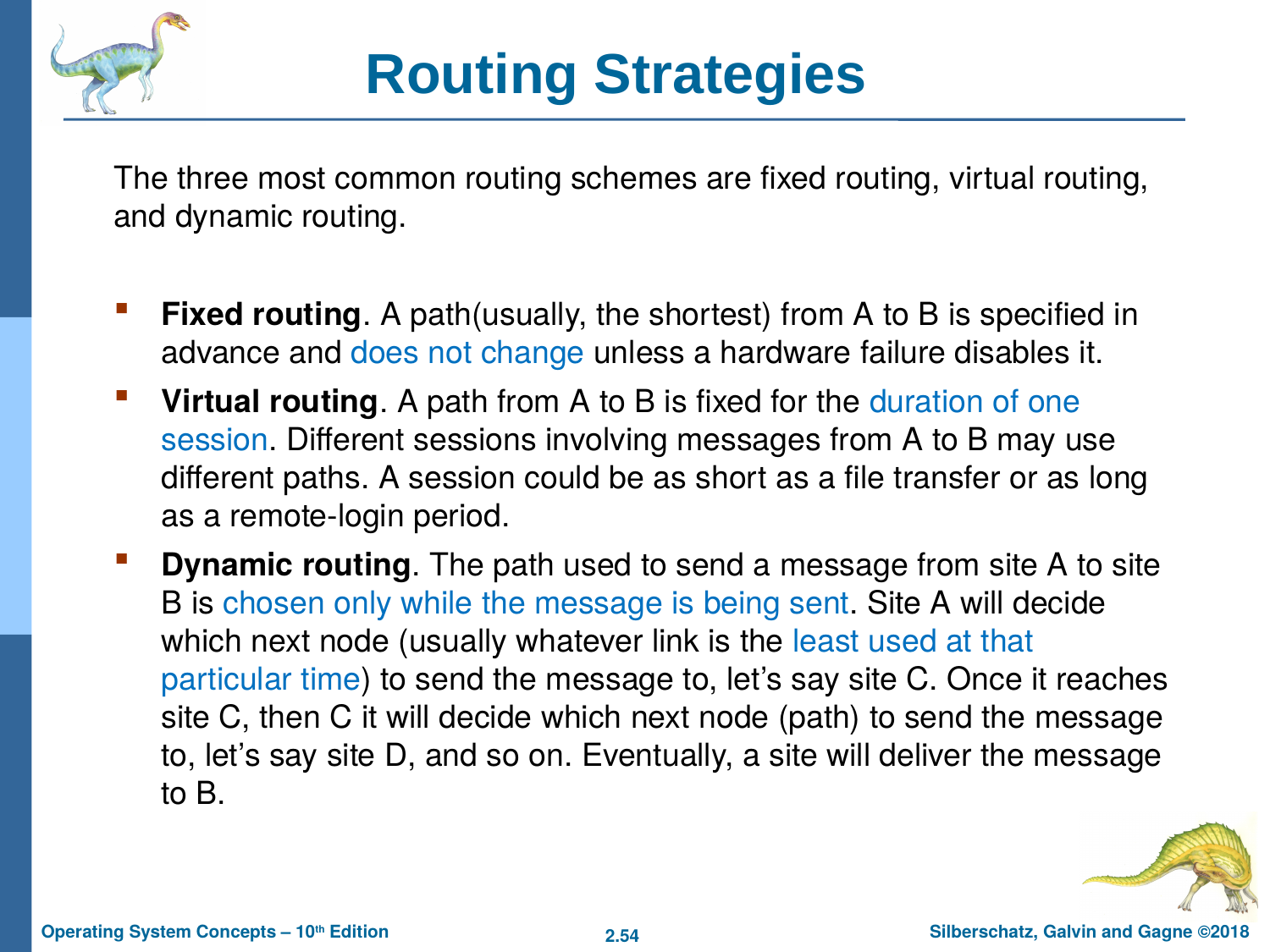

# Routing Strategies
The three most common routing schemes are fixed routing, virtual routing, and dynamic routing.

Fixed routing. A path(usually, the shortest) from A to B is specified in advance and does not change unless a hardware failure disables it.
Virtual routing. A path from A to B is fixed for the duration of one session. Different sessions involving messages from A to B may use different paths. A session could be as short as a file transfer or as long as a remote-login period.
Dynamic routing. The path used to send a message from site A to site B is chosen only while the message is being sent. Site A will decide which next node (usually whatever link is the least used at that particular time) to send the message to, let’s say site C. Once it reaches site C, then C it will decide which next node (path) to send the message to, let’s say site D, and so on. Eventually, a site will deliver the message to B.